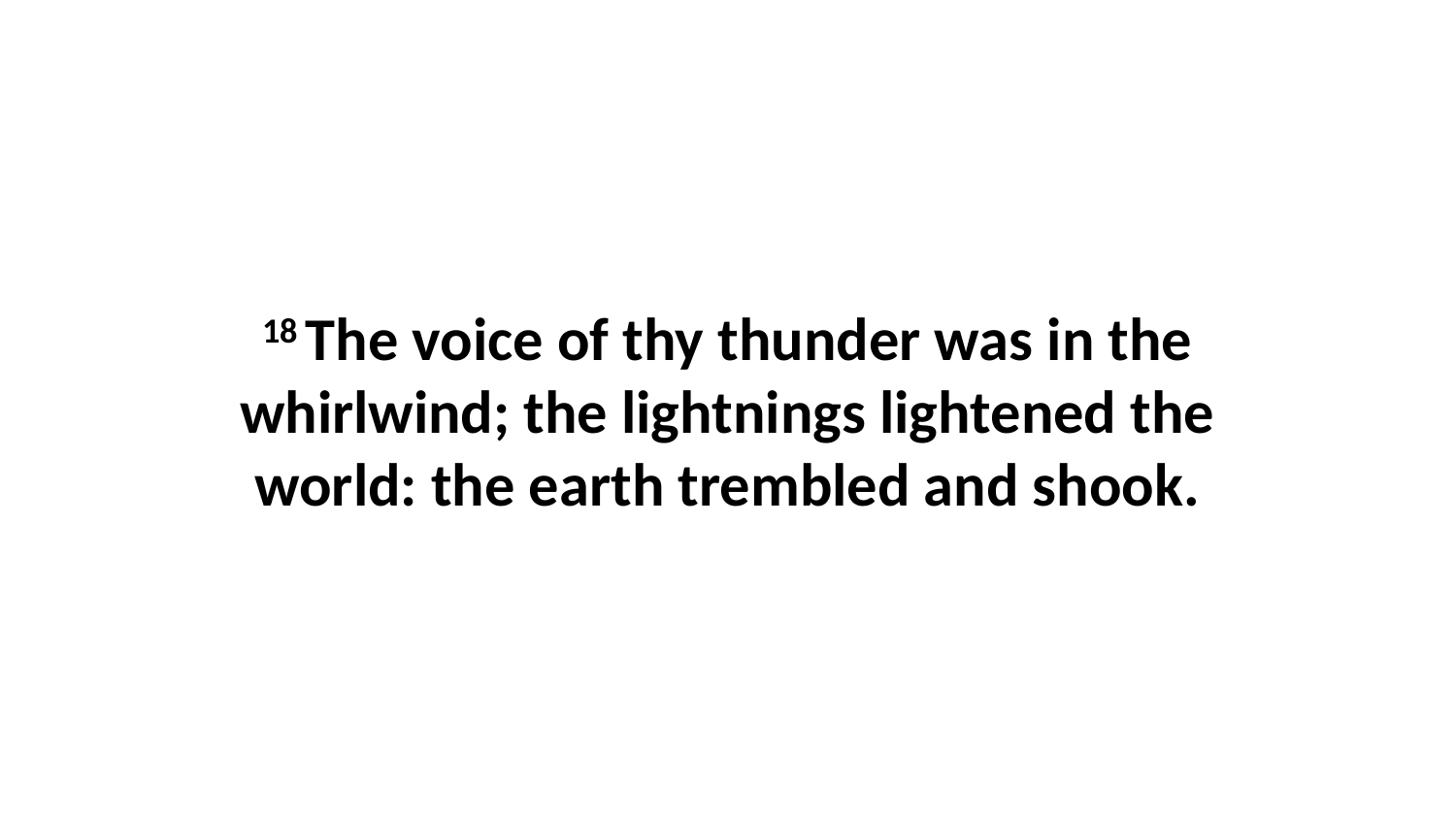

18 The voice of thy thunder was in the whirlwind; the lightnings lightened the world: the earth trembled and shook.